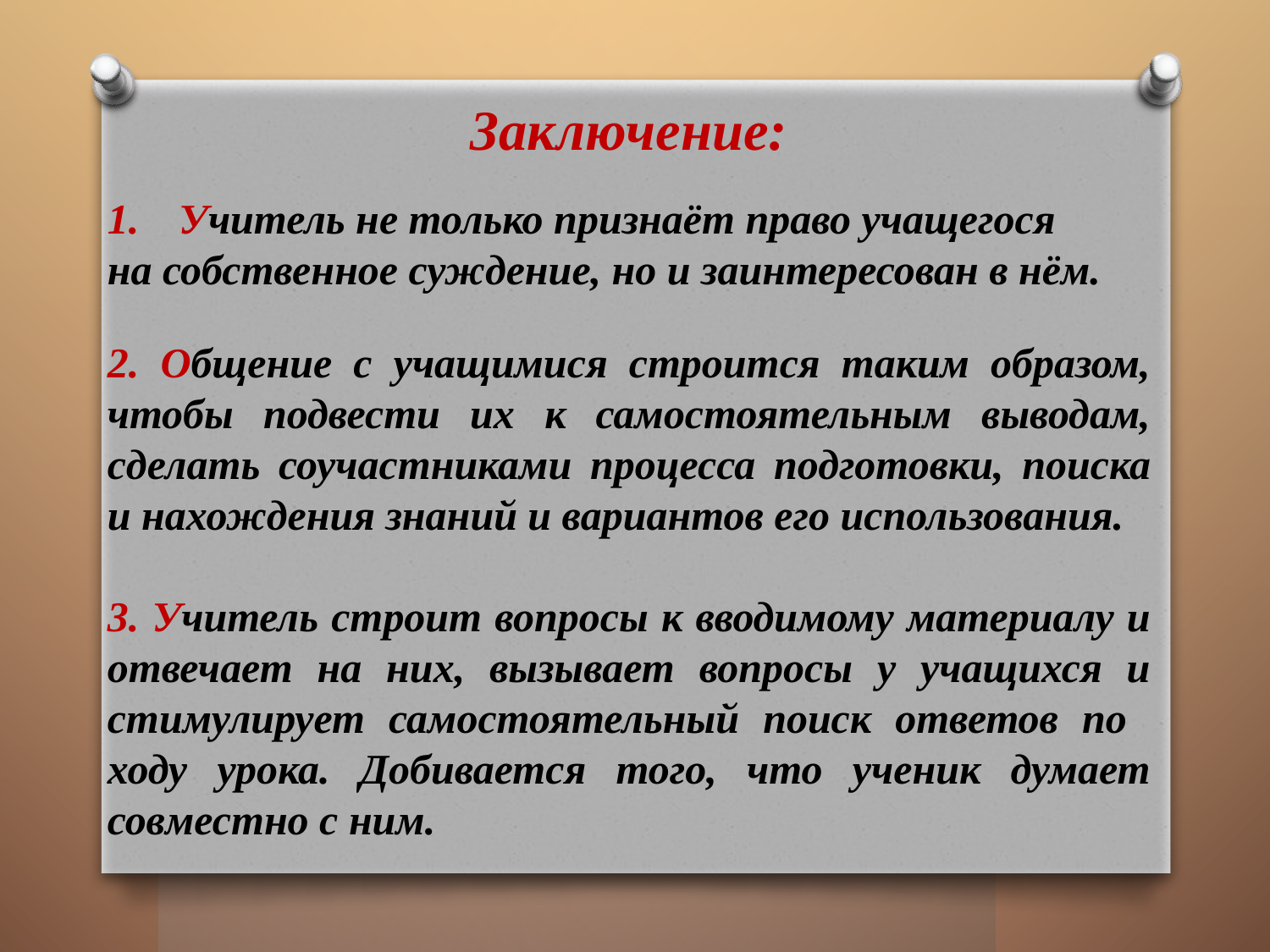

Заключение:

Учитель не только признаёт право учащегося
на собственное суждение, но и заинтересован в нём.

2. Общение с учащимися строится таким образом, чтобы подвести их к самостоятельным выводам, сделать соучастниками процесса подготовки, поиска и нахождения знаний и вариантов его использования.

3. Учитель строит вопросы к вводимому материалу и отвечает на них, вызывает вопросы у учащихся и стимулирует самостоятельный поиск ответов по  ходу урока. Добивается того, что ученик думает совместно с ним.